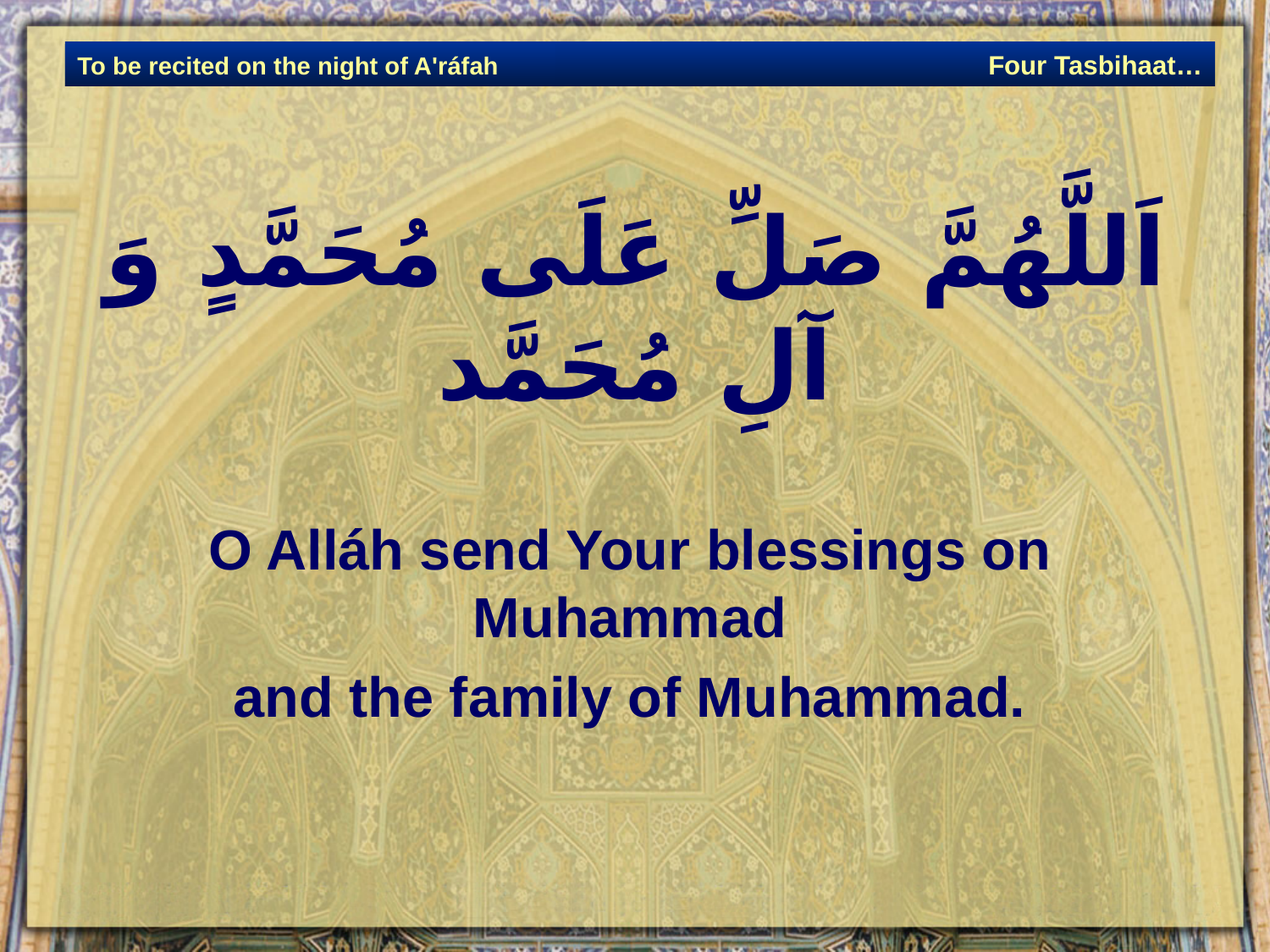

Four Tasbihaat…
To be recited on the night of A'ráfah
اَللَّهُمَّ صَلِّ عَلَى مُحَمَّدٍ وَ آلِ مُحَمَّد
O Alláh send Your blessings on Muhammad
and the family of Muhammad.